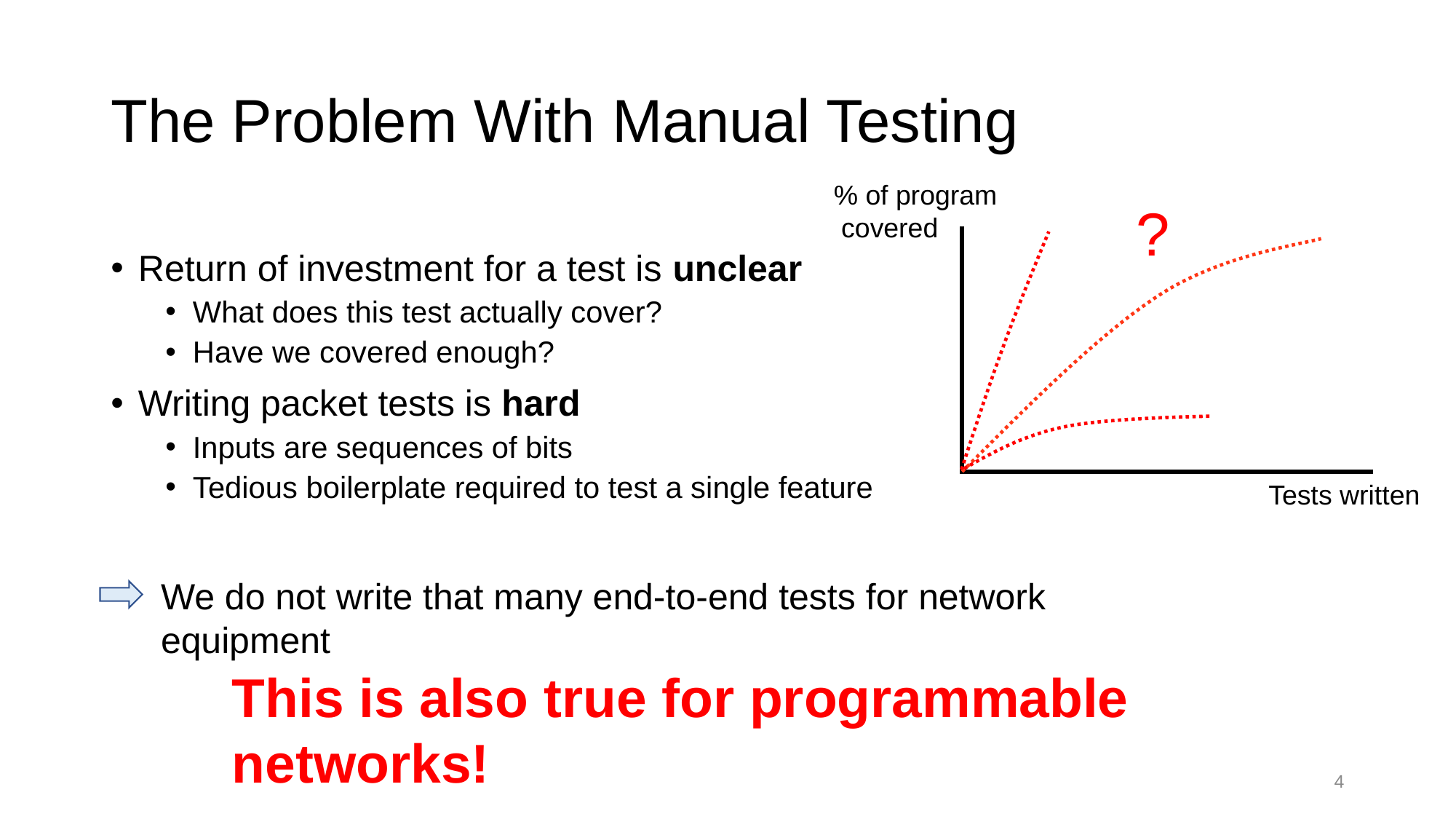

# The Problem With Manual Testing
% of program
 covered
?

Tests written

Return of investment for a test is unclear
What does this test actually cover?
Have we covered enough?
Writing packet tests is hard
Inputs are sequences of bits
Tedious boilerplate required to test a single feature

We do not write that many end-to-end tests for network equipment

This is also true for programmable networks!
4